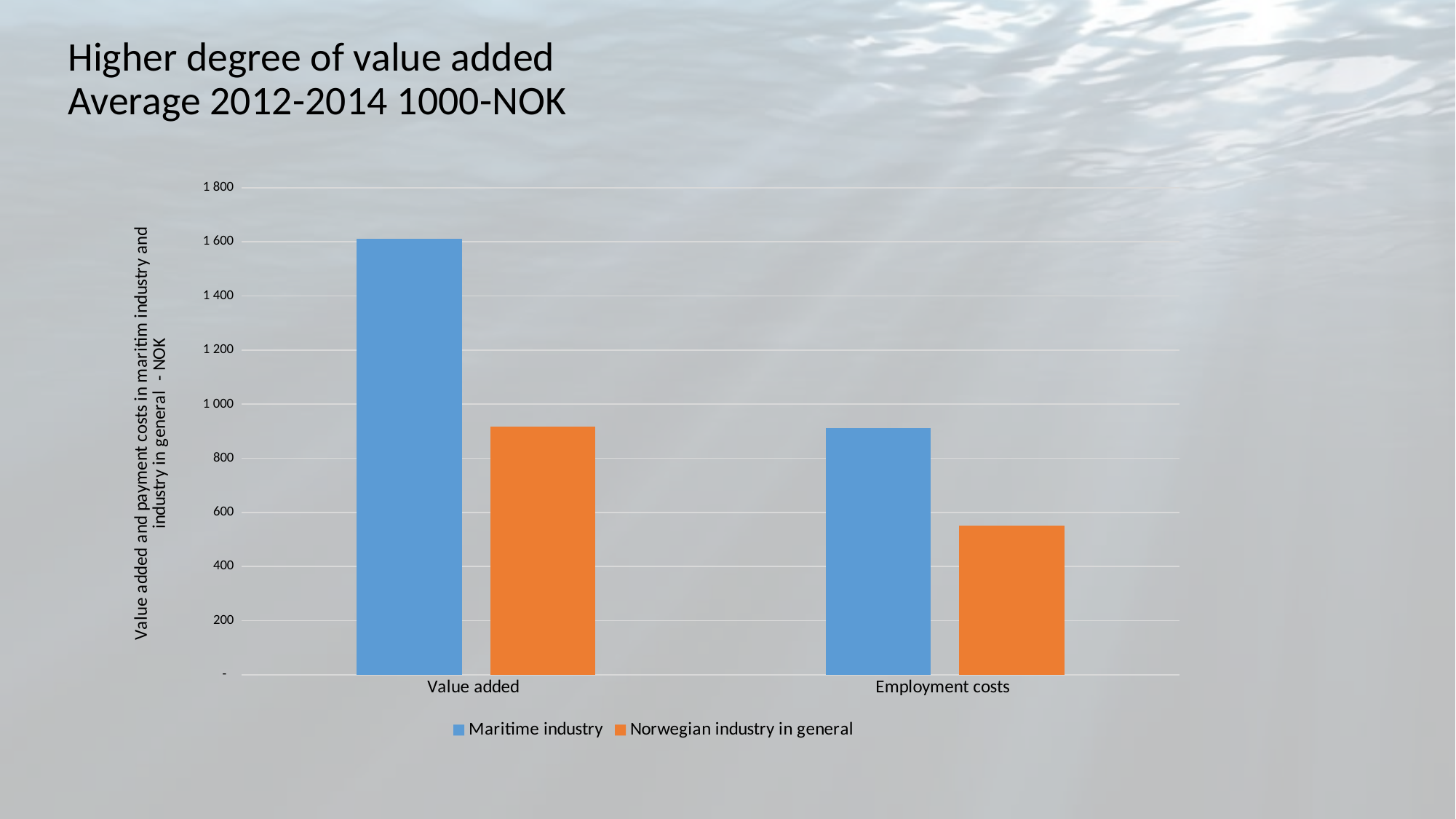

# Higher degree of value added Average 2012-2014 1000-NOK

### Chart

| Category | Maritime industry | Norwegian industry in general  |
|---|---|---|
| Value added  | 1612.230402593242 | 918.223700348896 |
| Employment costs  | 910.6892786678728 | 550.4189032892768 |